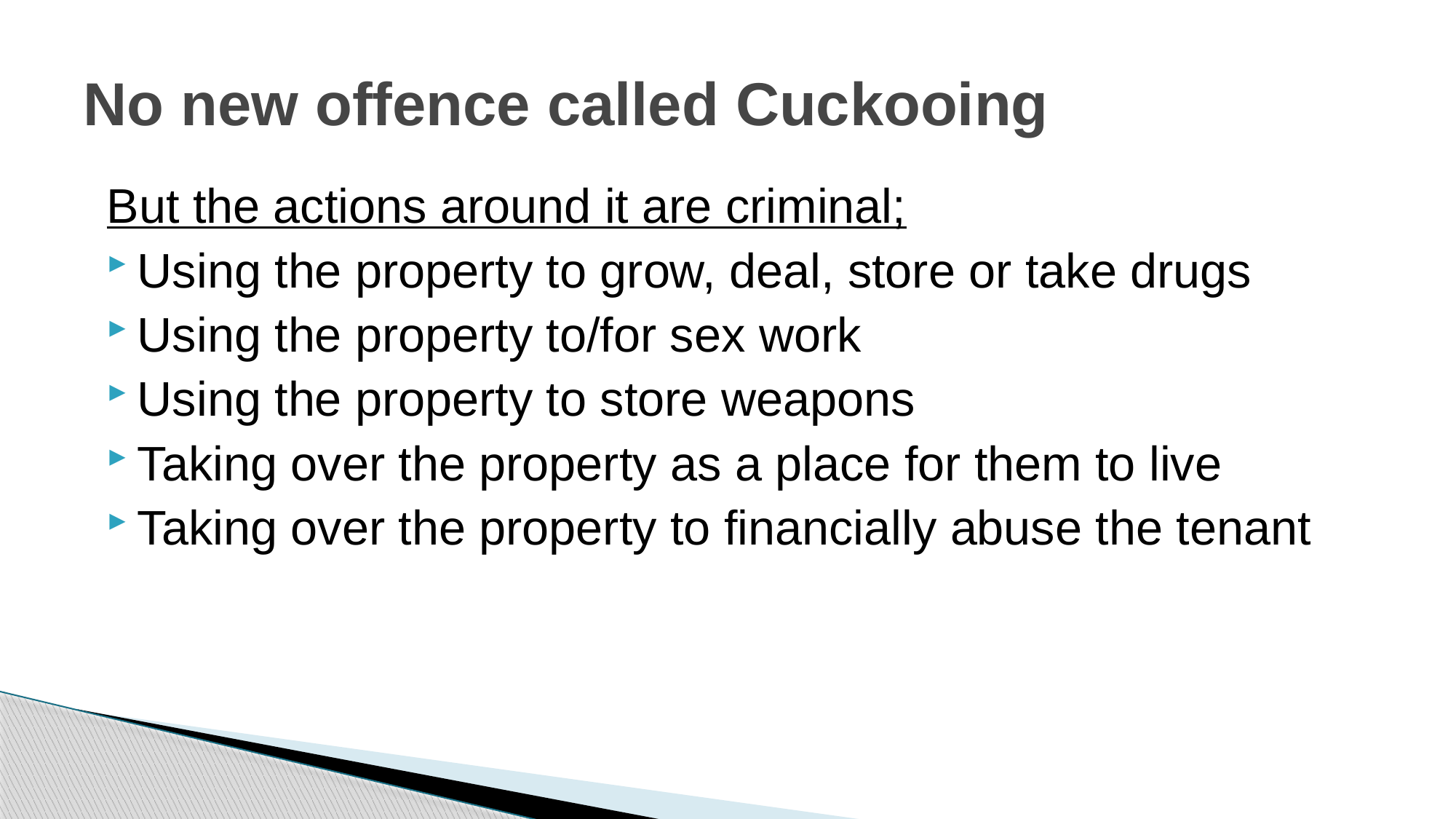

# No new offence called Cuckooing
But the actions around it are criminal;
Using the property to grow, deal, store or take drugs
Using the property to/for sex work
Using the property to store weapons
Taking over the property as a place for them to live
Taking over the property to financially abuse the tenant